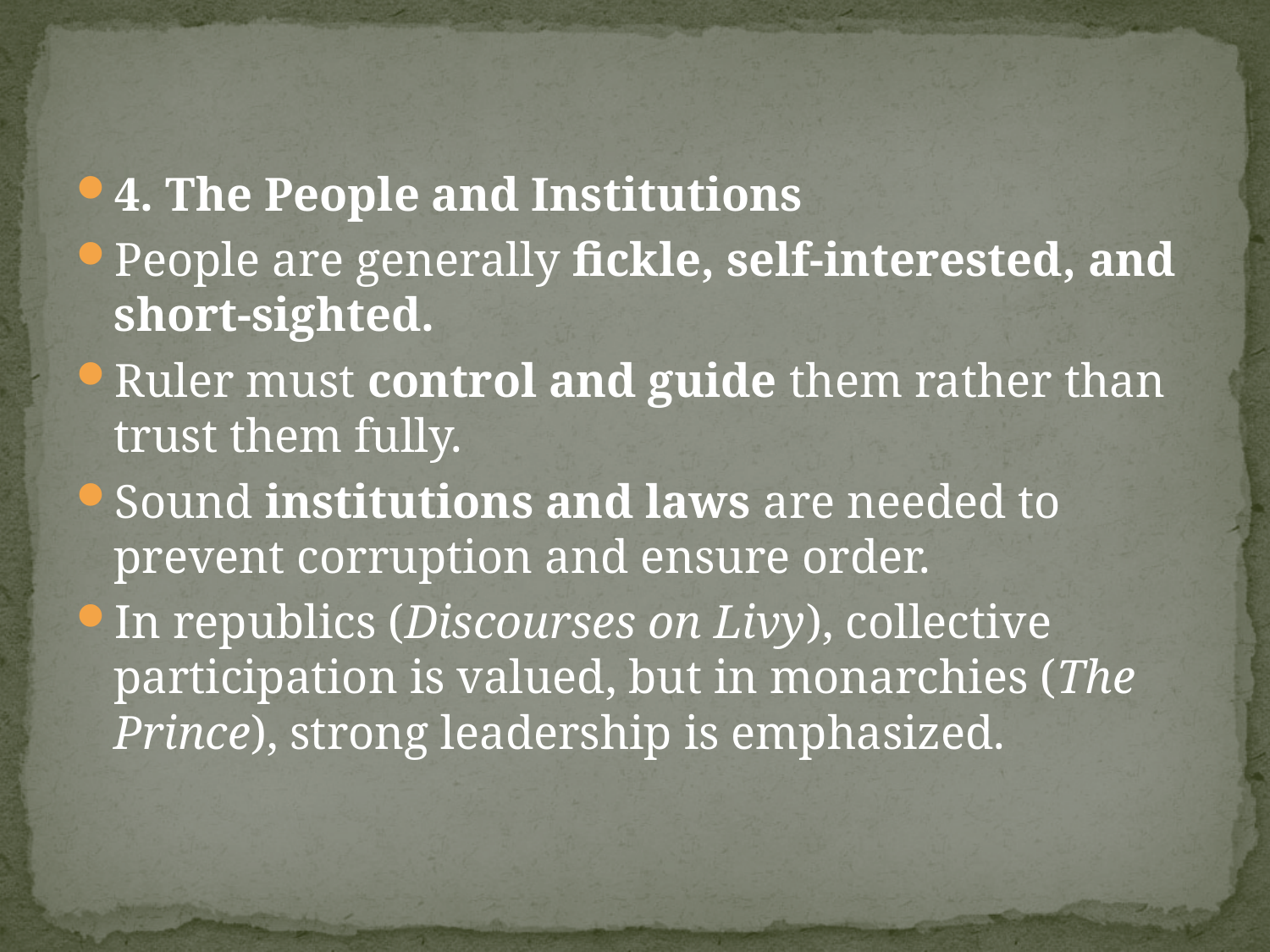

#
4. The People and Institutions
People are generally fickle, self-interested, and short-sighted.
Ruler must control and guide them rather than trust them fully.
Sound institutions and laws are needed to prevent corruption and ensure order.
In republics (Discourses on Livy), collective participation is valued, but in monarchies (The Prince), strong leadership is emphasized.